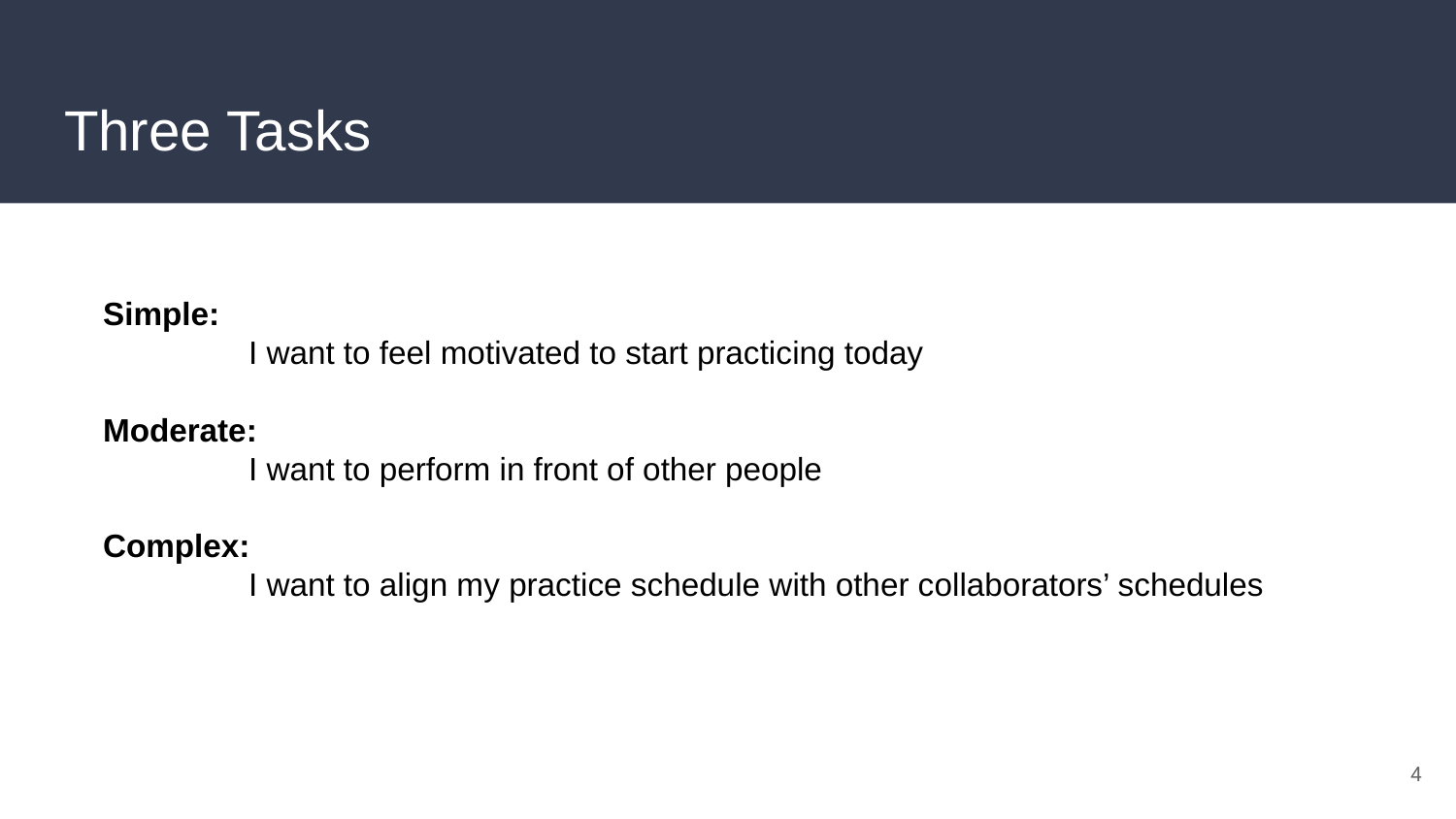

# Three Tasks

Simple:
	I want to feel motivated to start practicing today

Moderate:
	I want to perform in front of other people

Complex:
	I want to align my practice schedule with other collaborators’ schedules
4